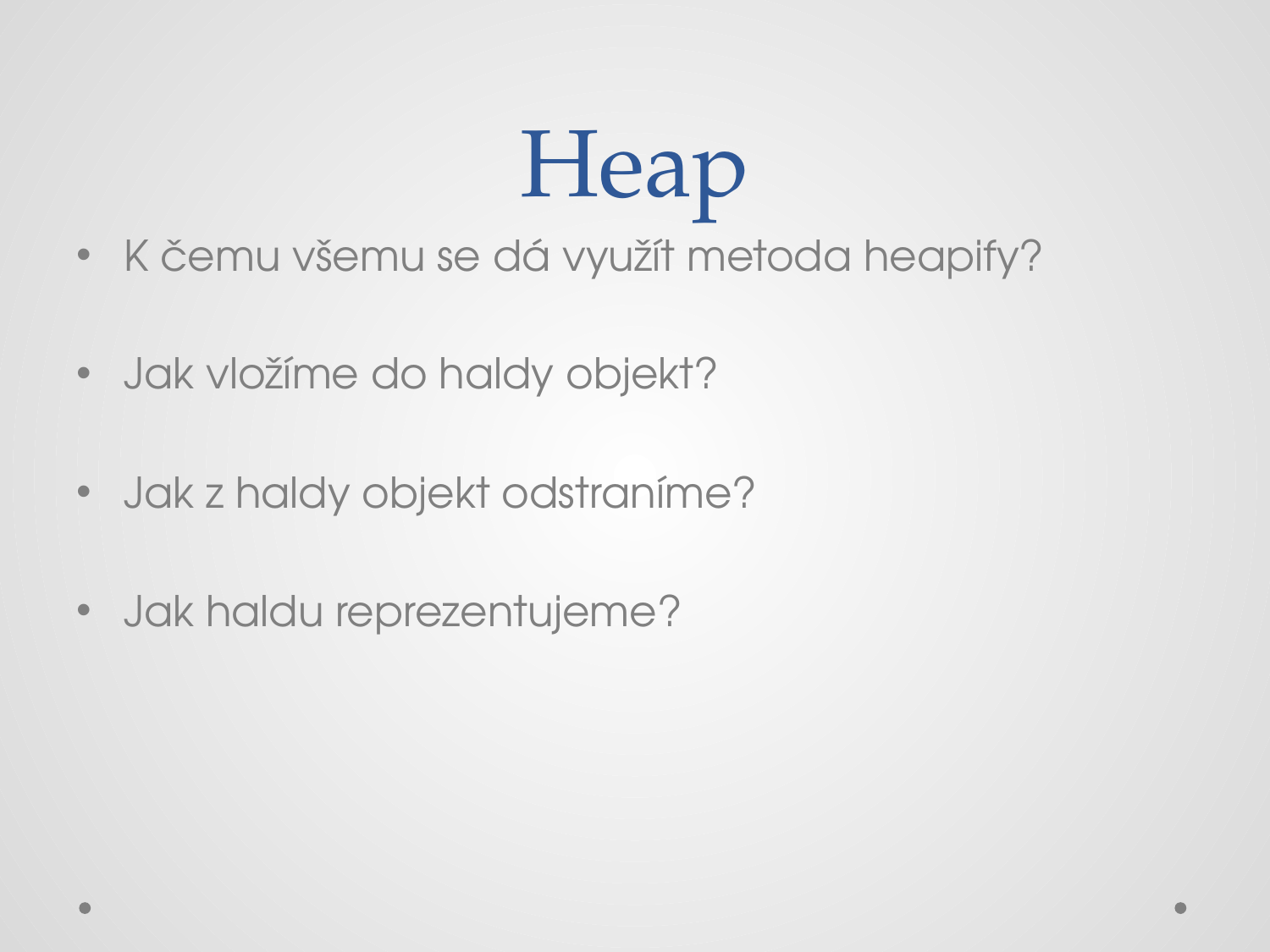

# Heap
K čemu všemu se dá využít metoda heapify?

Jak vložíme do haldy objekt?

Jak z haldy objekt odstraníme?

Jak haldu reprezentujeme?